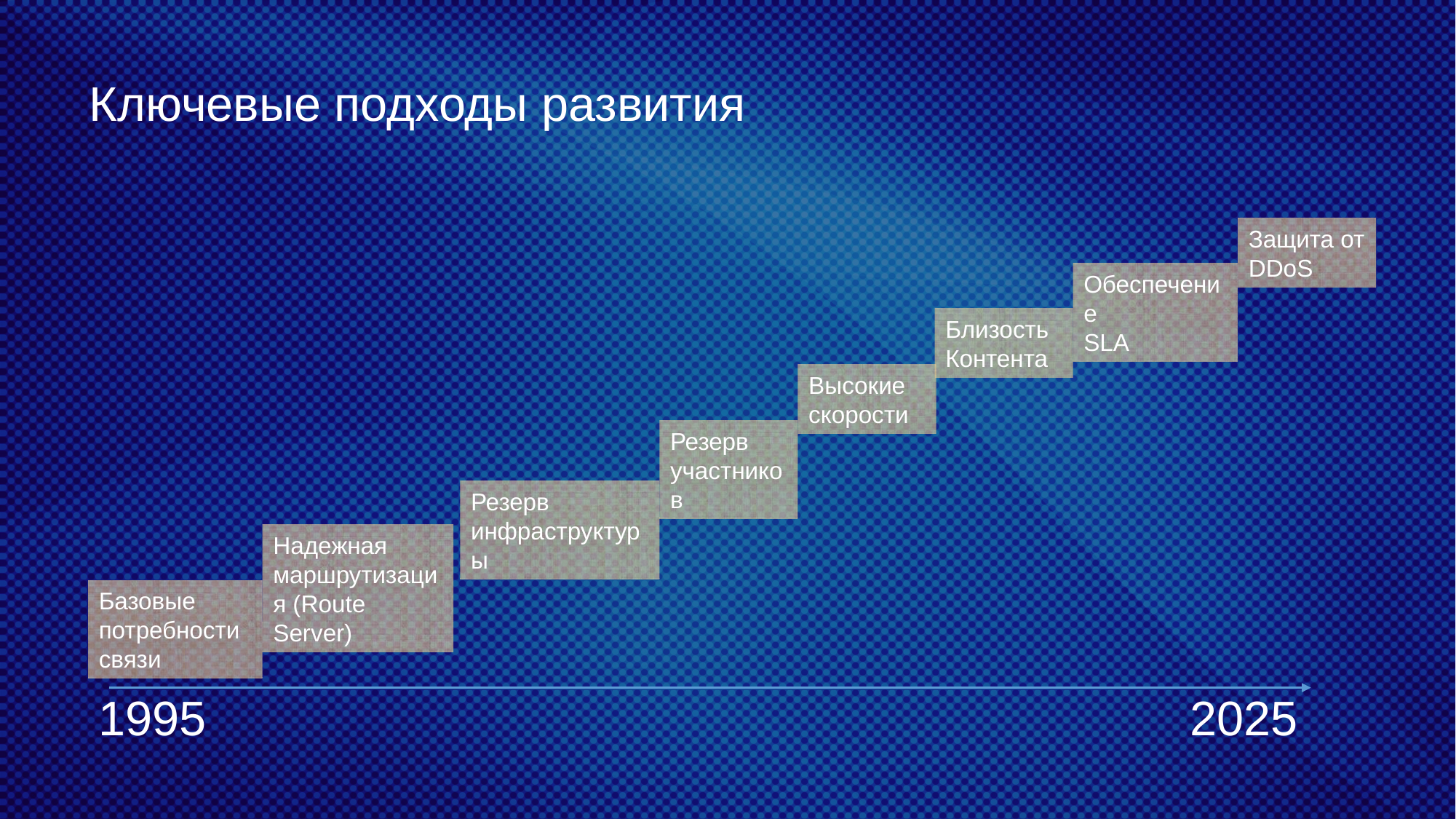

Ключевые подходы развития
Защита от DDoS
Обеспечение
SLA
Близость
Контента
Высокие скорости
Резерв
участников
Резерв
инфраструктуры
Надежная маршрутизация (Route Server)
Базовые потребности
связи
1995										2025